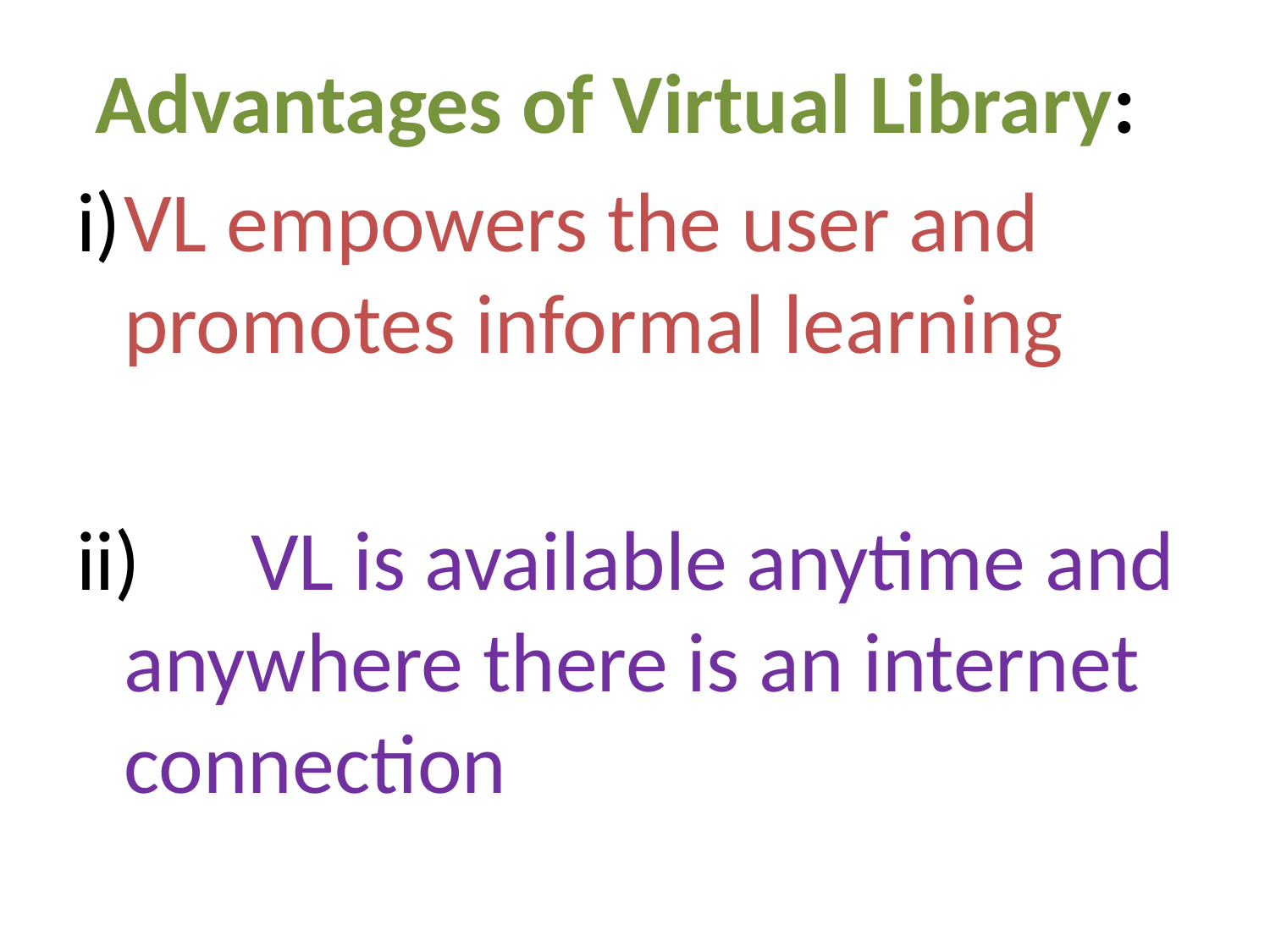

Advantages of Virtual Library:
i)	VL empowers the user and promotes informal learning

ii)	VL is available anytime and anywhere there is an internet connection